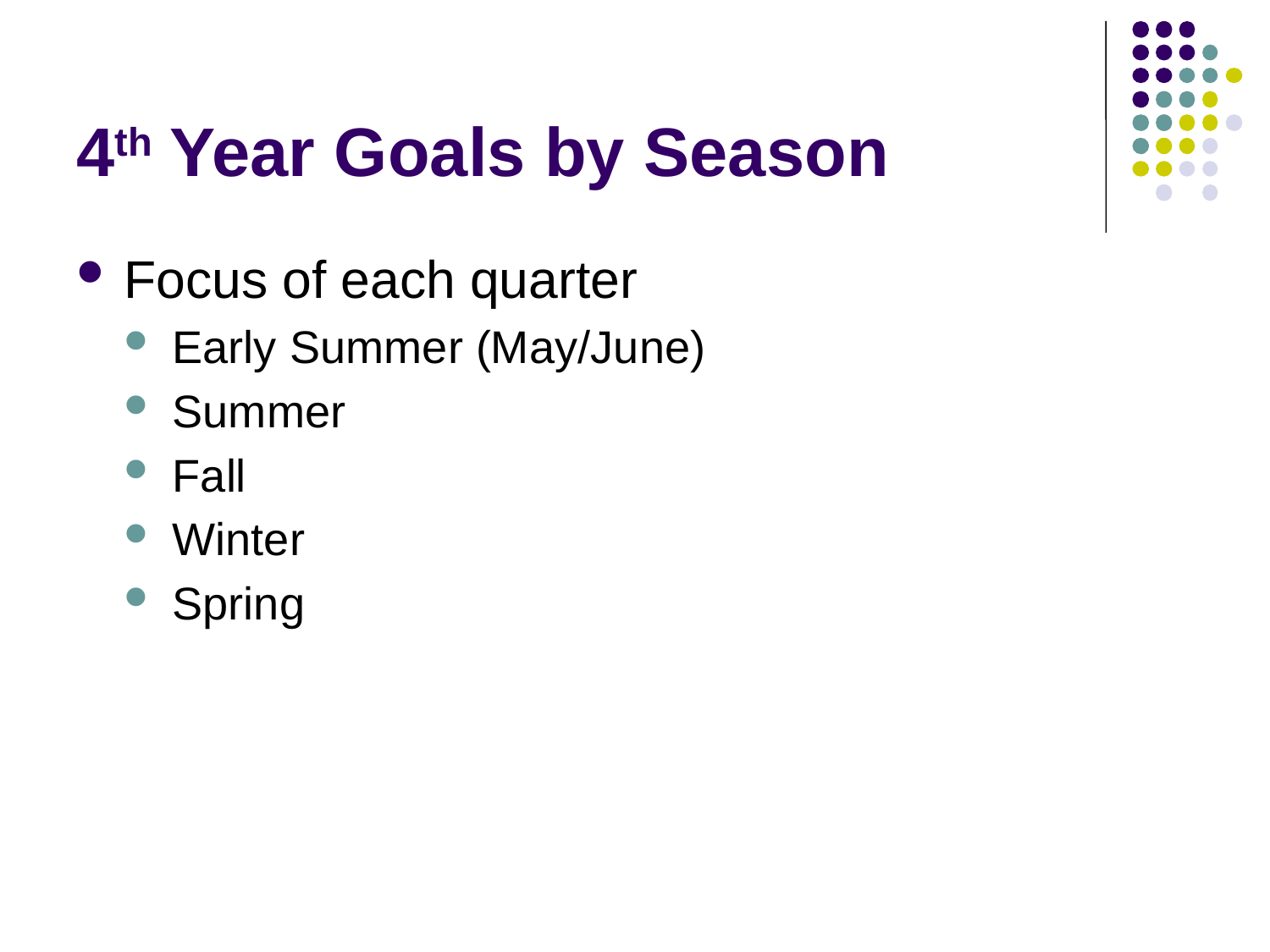

4th Year Goals by Season
Focus of each quarter
Early Summer (May/June)
Summer
Fall
Winter
Spring